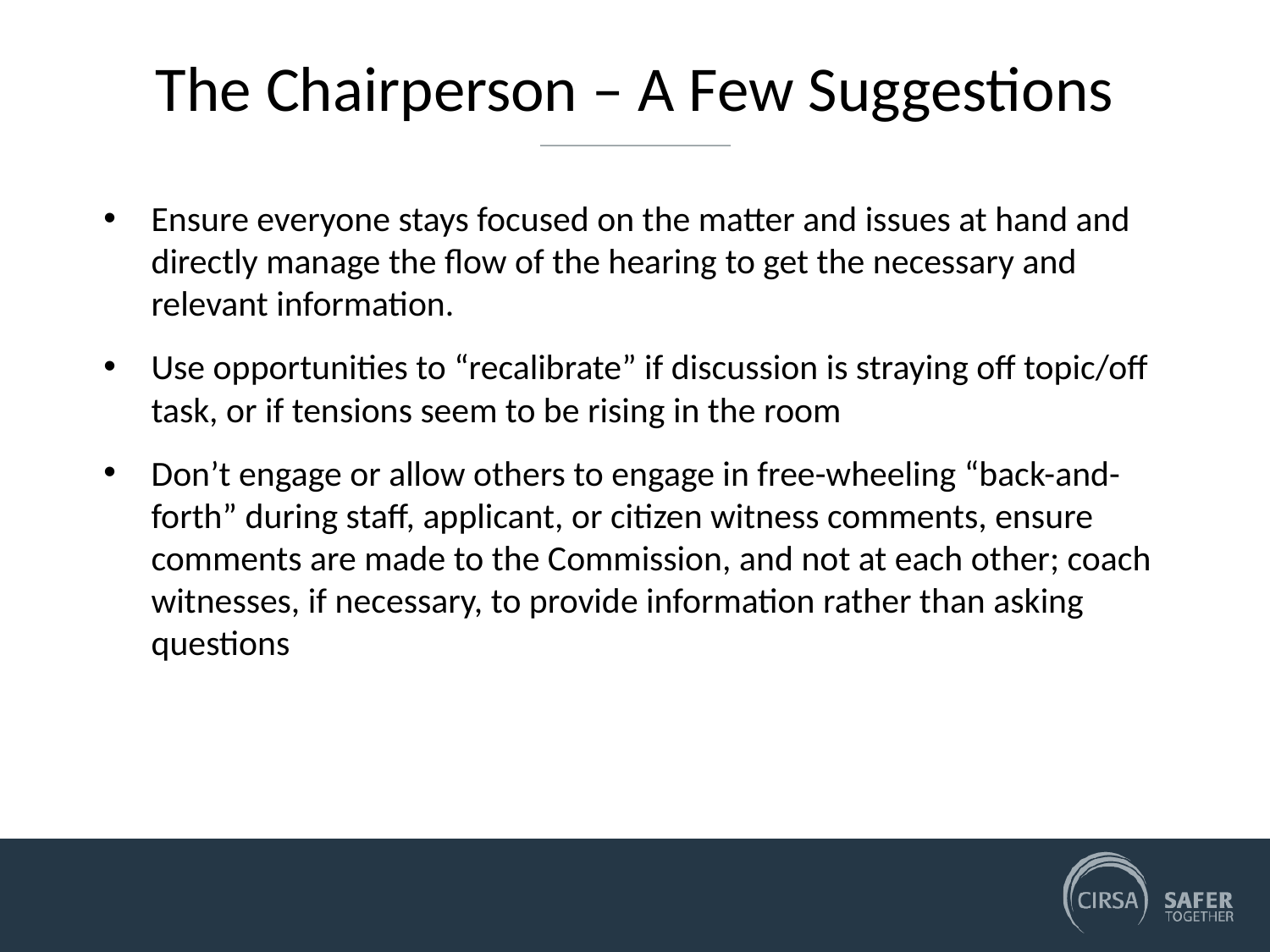

# The Chairperson – A Few Suggestions
Ensure everyone stays focused on the matter and issues at hand and directly manage the flow of the hearing to get the necessary and relevant information.
Use opportunities to “recalibrate” if discussion is straying off topic/off task, or if tensions seem to be rising in the room
Don’t engage or allow others to engage in free-wheeling “back-and-forth” during staff, applicant, or citizen witness comments, ensure comments are made to the Commission, and not at each other; coach witnesses, if necessary, to provide information rather than asking questions